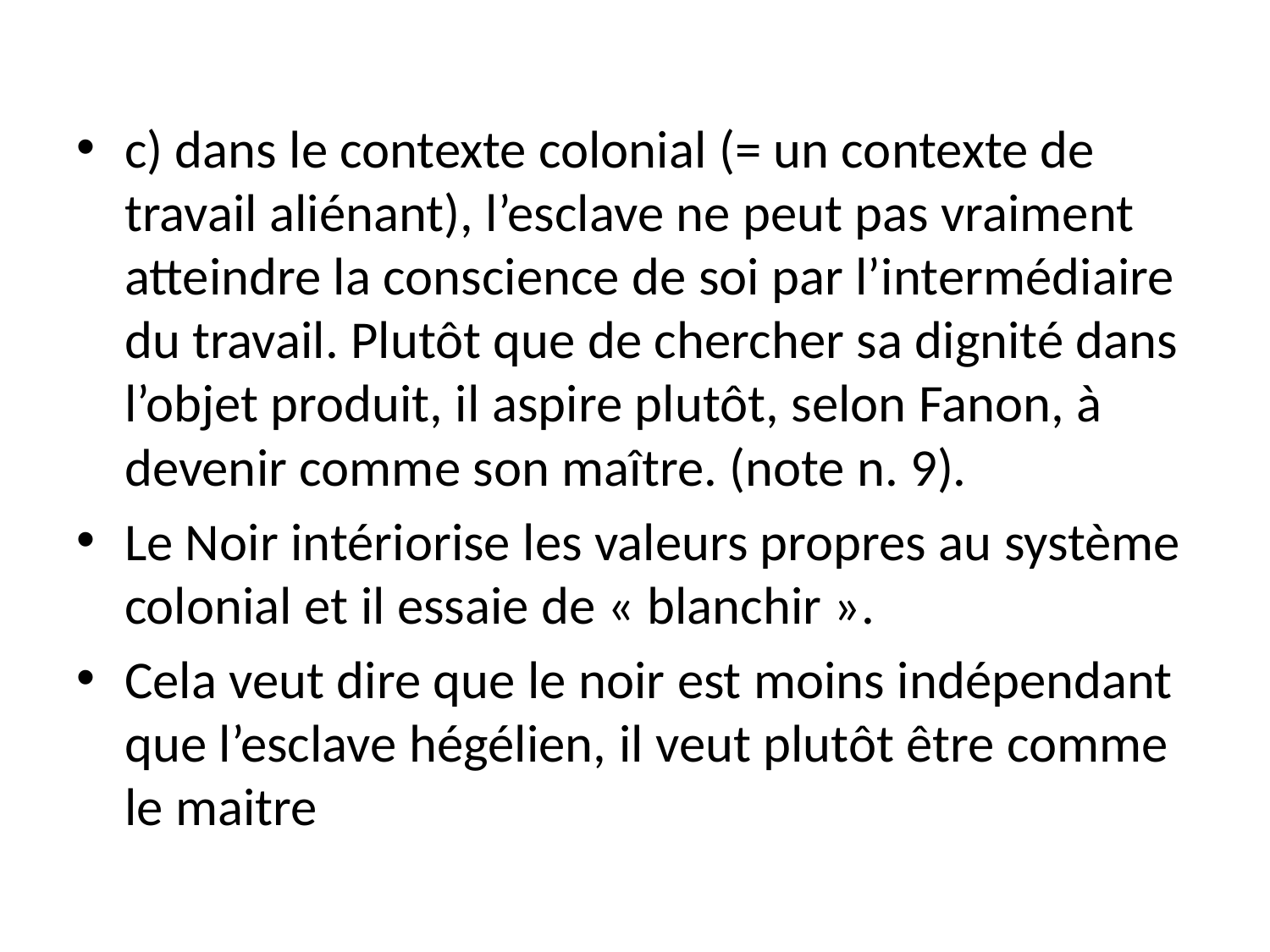

c) dans le contexte colonial (= un contexte de travail aliénant), l’esclave ne peut pas vraiment atteindre la conscience de soi par l’intermédiaire du travail. Plutôt que de chercher sa dignité dans l’objet produit, il aspire plutôt, selon Fanon, à devenir comme son maître. (note n. 9).
Le Noir intériorise les valeurs propres au système colonial et il essaie de « blanchir ».
Cela veut dire que le noir est moins indépendant que l’esclave hégélien, il veut plutôt être comme le maitre